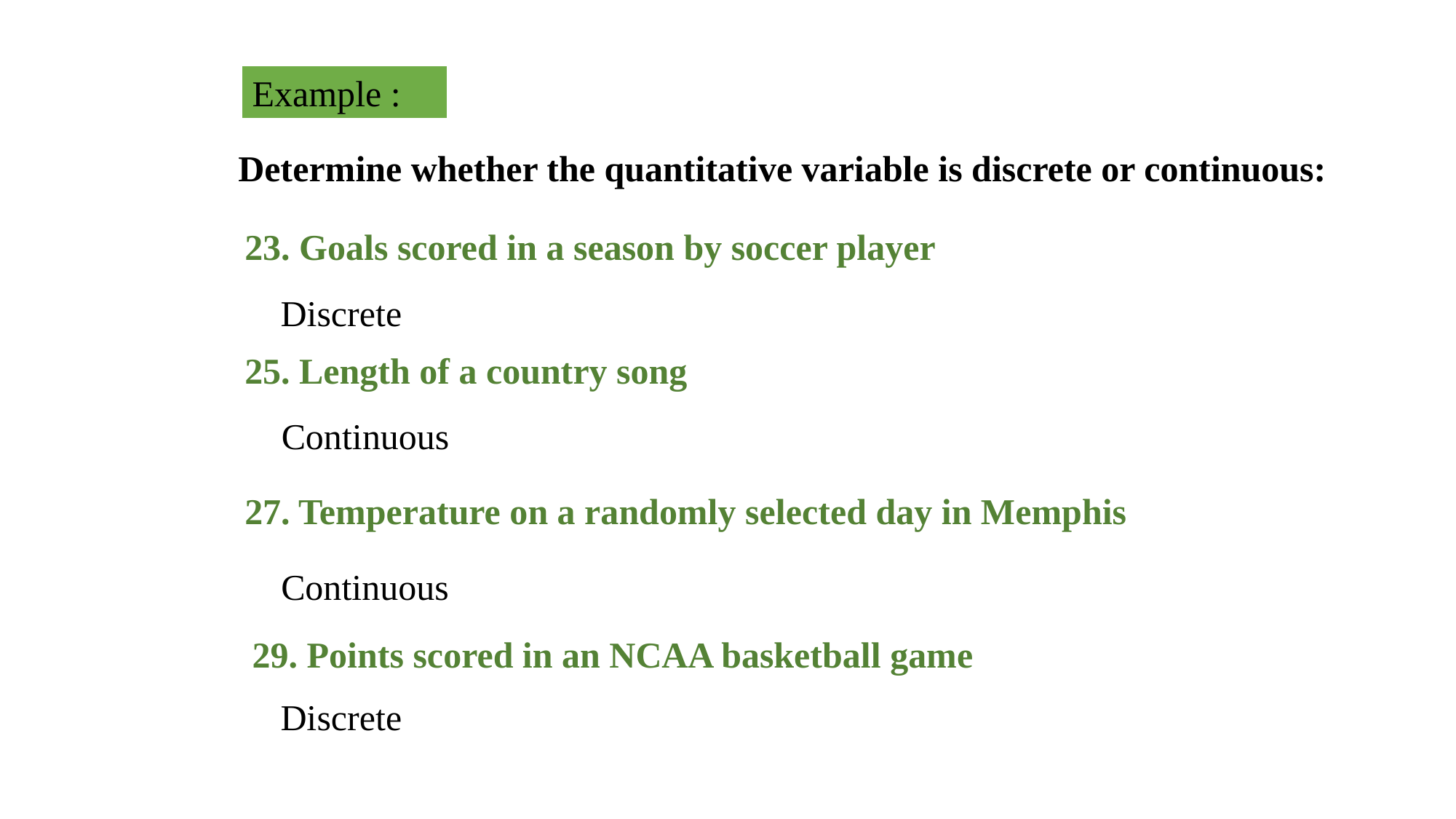

Example :
Determine whether the quantitative variable is discrete or continuous:
23. Goals scored in a season by soccer player
Discrete
25. Length of a country song
Continuous
27. Temperature on a randomly selected day in Memphis
Continuous

29. Points scored in an NCAA basketball game
Discrete